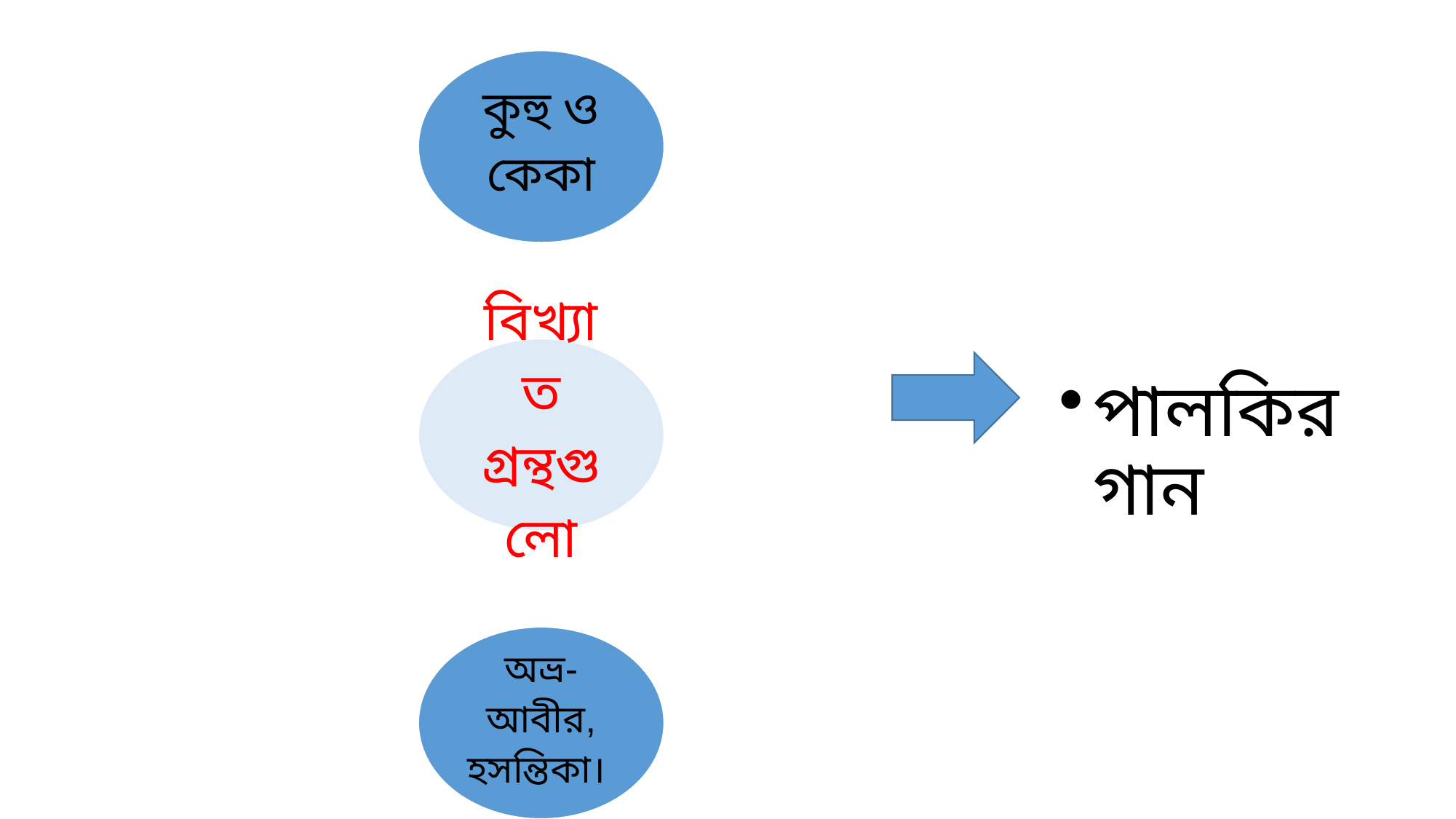

বিখ্যাত গ্রন্থগুলো
কুহু ও কেকা
অভ্র-আবীর, হসন্তিকা।

পালকির গান